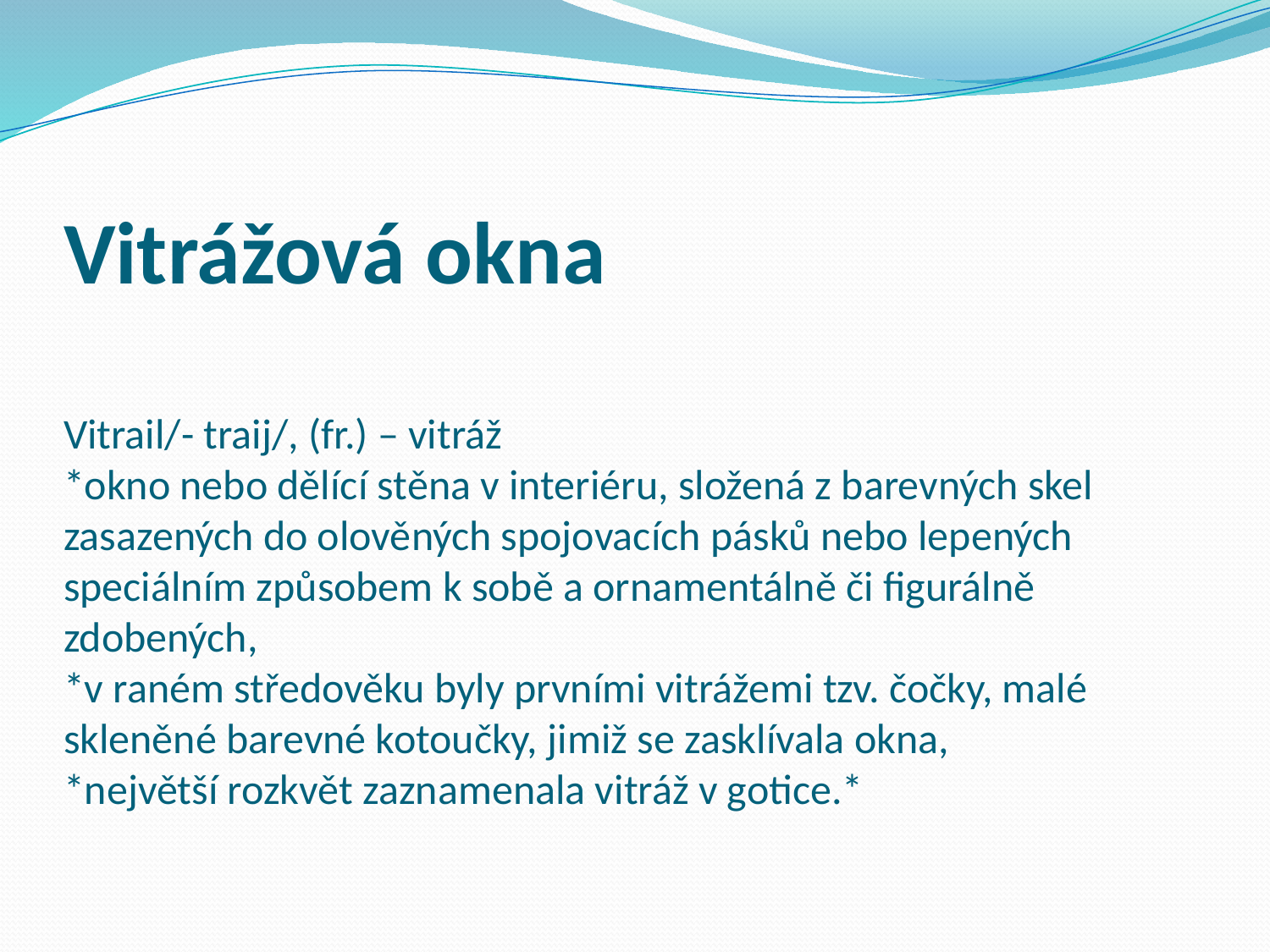

# Vitrážová okna Vitrail/- traij/, (fr.) – vitráž *okno nebo dělící stěna v interiéru, složená z barevných skel zasazených do olověných spojovacích pásků nebo lepených speciálním způsobem k sobě a ornamentálně či figurálně zdobených, *v raném středověku byly prvními vitrážemi tzv. čočky, malé skleněné barevné kotoučky, jimiž se zasklívala okna, *největší rozkvět zaznamenala vitráž v gotice.*